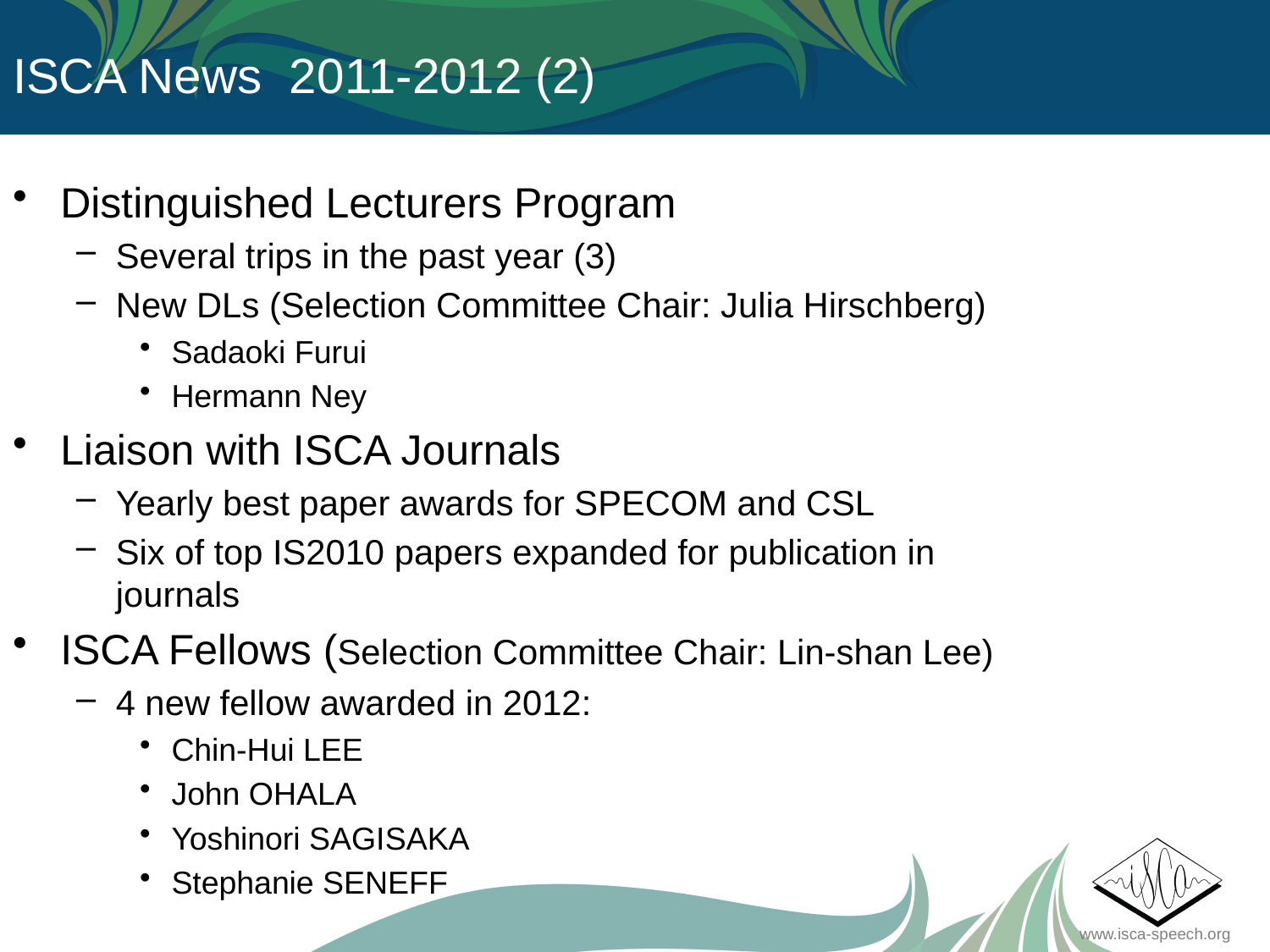

ISCA News  2011-2012 (2)
Distinguished Lecturers Program
Several trips in the past year (3)
New DLs (Selection Committee Chair: Julia Hirschberg)
Sadaoki Furui
Hermann Ney
Liaison with ISCA Journals
Yearly best paper awards for SPECOM and CSL
Six of top IS2010 papers expanded for publication in journals
ISCA Fellows (Selection Committee Chair: Lin-shan Lee)
4 new fellow awarded in 2012:
Chin-Hui LEE
John OHALA
Yoshinori SAGISAKA
Stephanie SENEFF